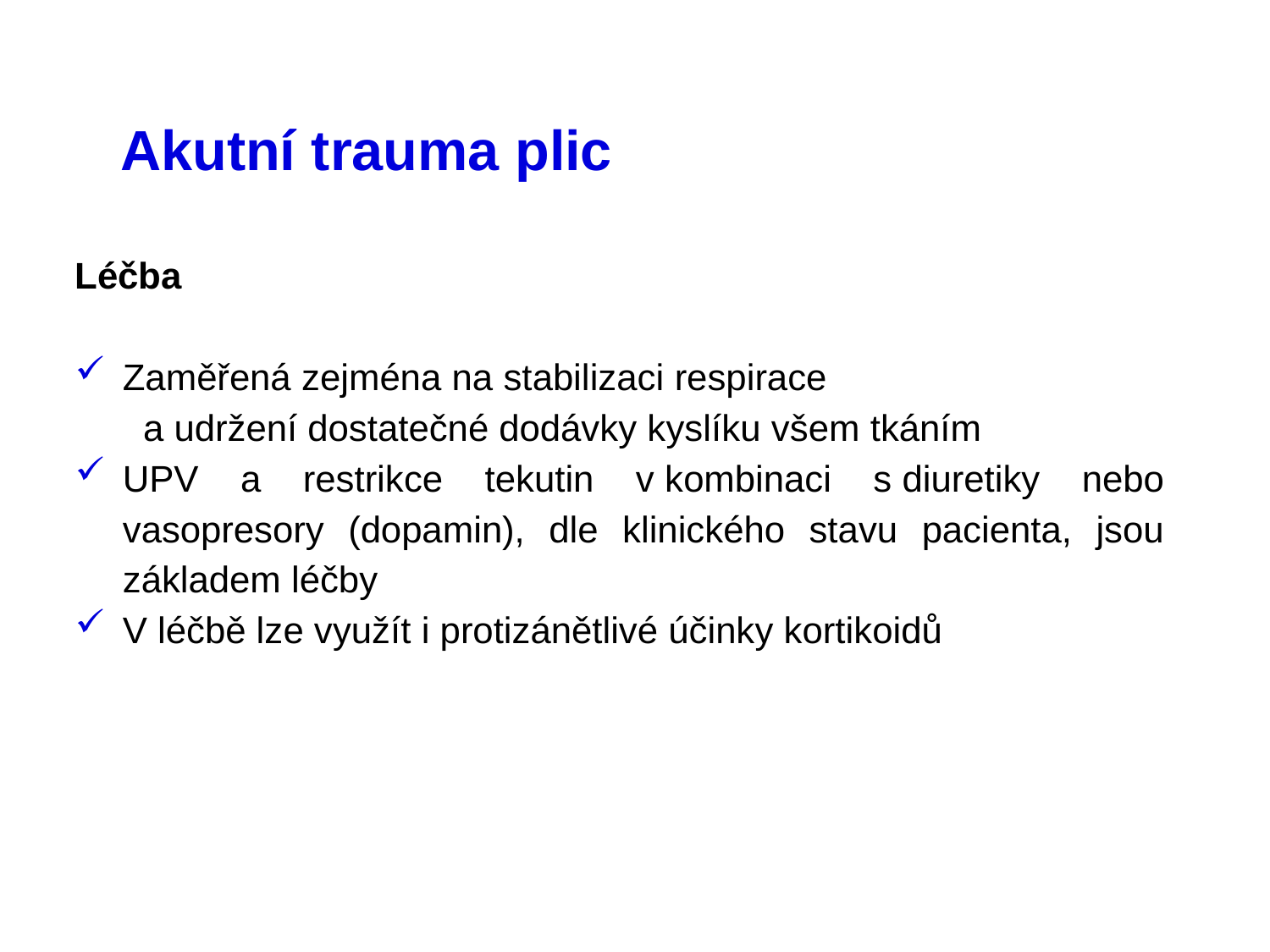

# Akutní trauma plic
Léčba

Zaměřená zejména na stabilizaci respirace                                   a udržení dostatečné dodávky kyslíku všem tkáním
UPV a restrikce tekutin v kombinaci s diuretiky nebo vasopresory (dopamin), dle klinického stavu pacienta, jsou základem léčby
V léčbě lze využít i protizánětlivé účinky kortikoidů